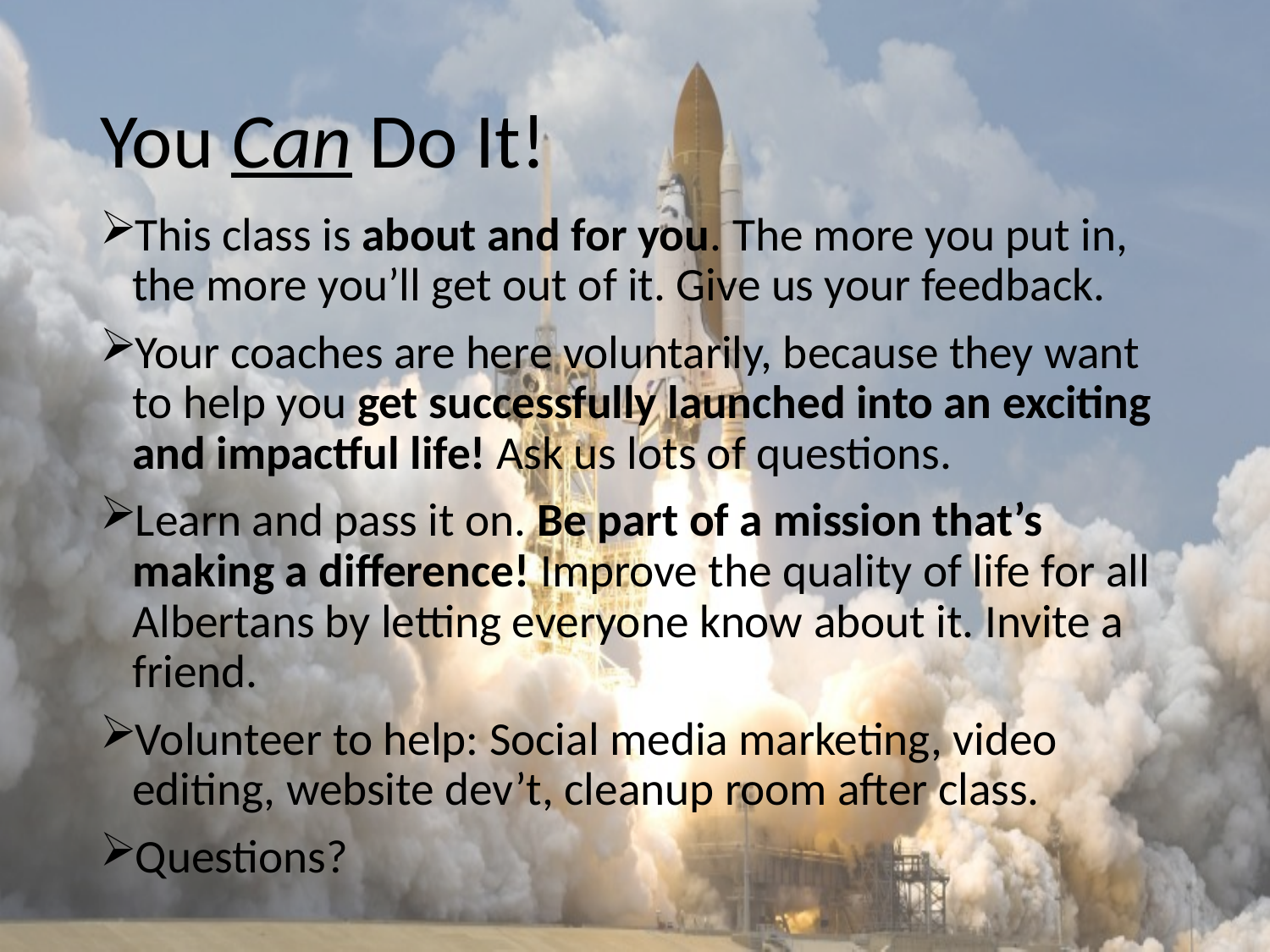

# You Can Do It!
This class is about and for you. The more you put in, the more you’ll get out of it. Give us your feedback.
Your coaches are here voluntarily, because they want to help you get successfully launched into an exciting and impactful life! Ask us lots of questions.
Learn and pass it on. Be part of a mission that’s making a difference! Improve the quality of life for all Albertans by letting everyone know about it. Invite a friend.
Volunteer to help: Social media marketing, video editing, website dev’t, cleanup room after class.
Questions?